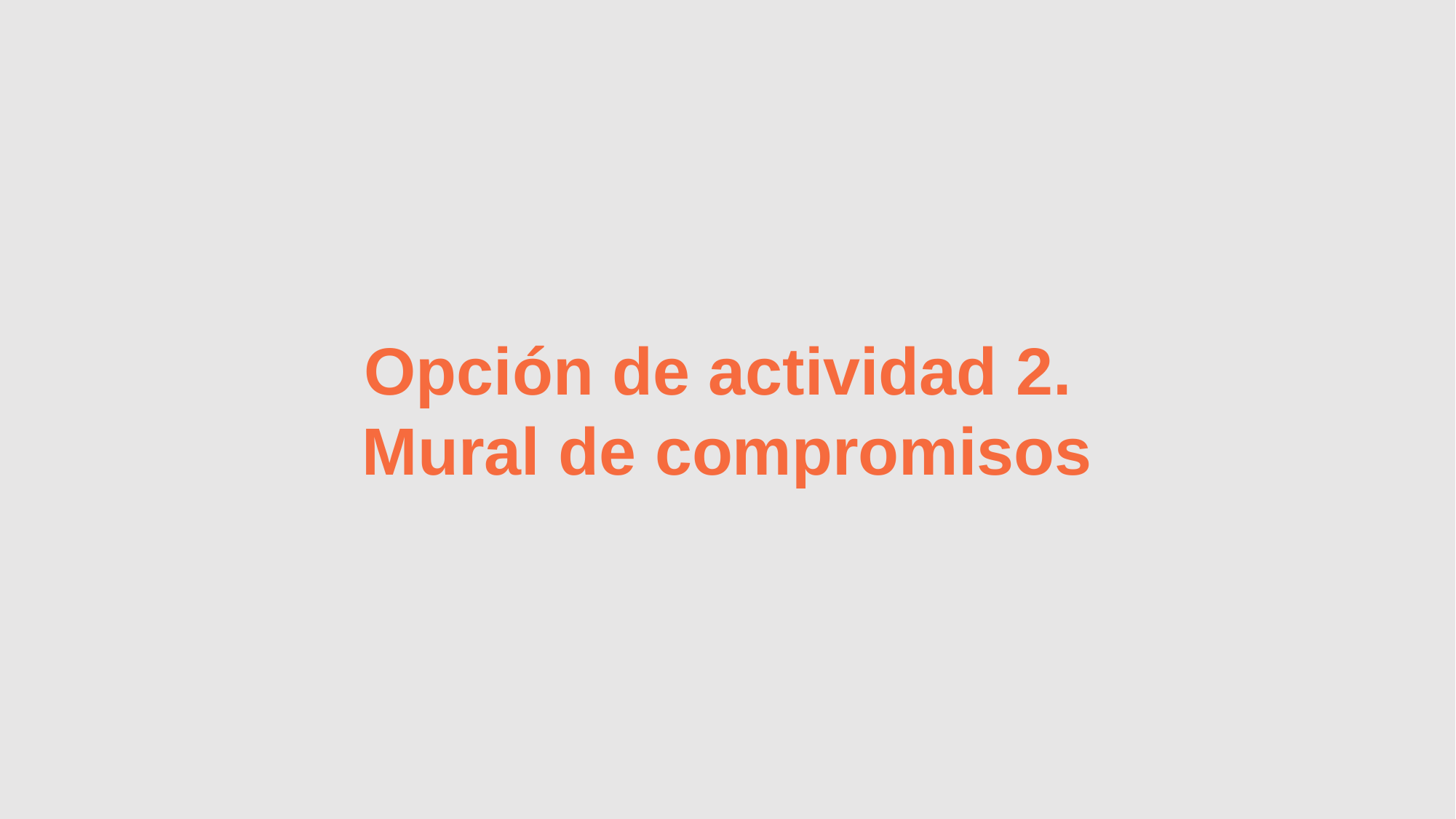

Opción de actividad 2.
Mural de compromisos